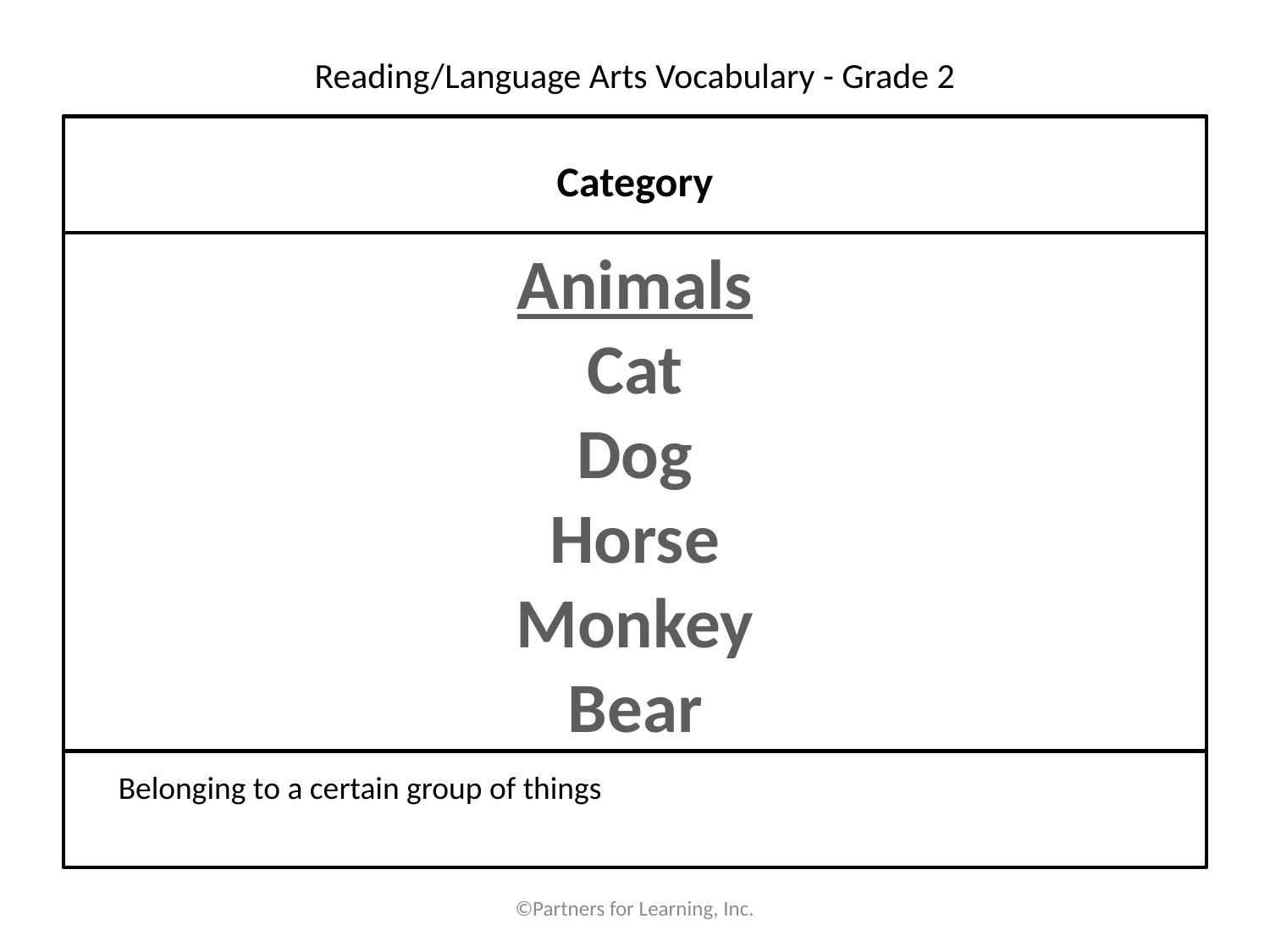

# Reading/Language Arts Vocabulary - Grade 2

Category

Animals
Cat
Dog
Horse
Monkey
Bear

Belonging to a certain group of things
©Partners for Learning, Inc.